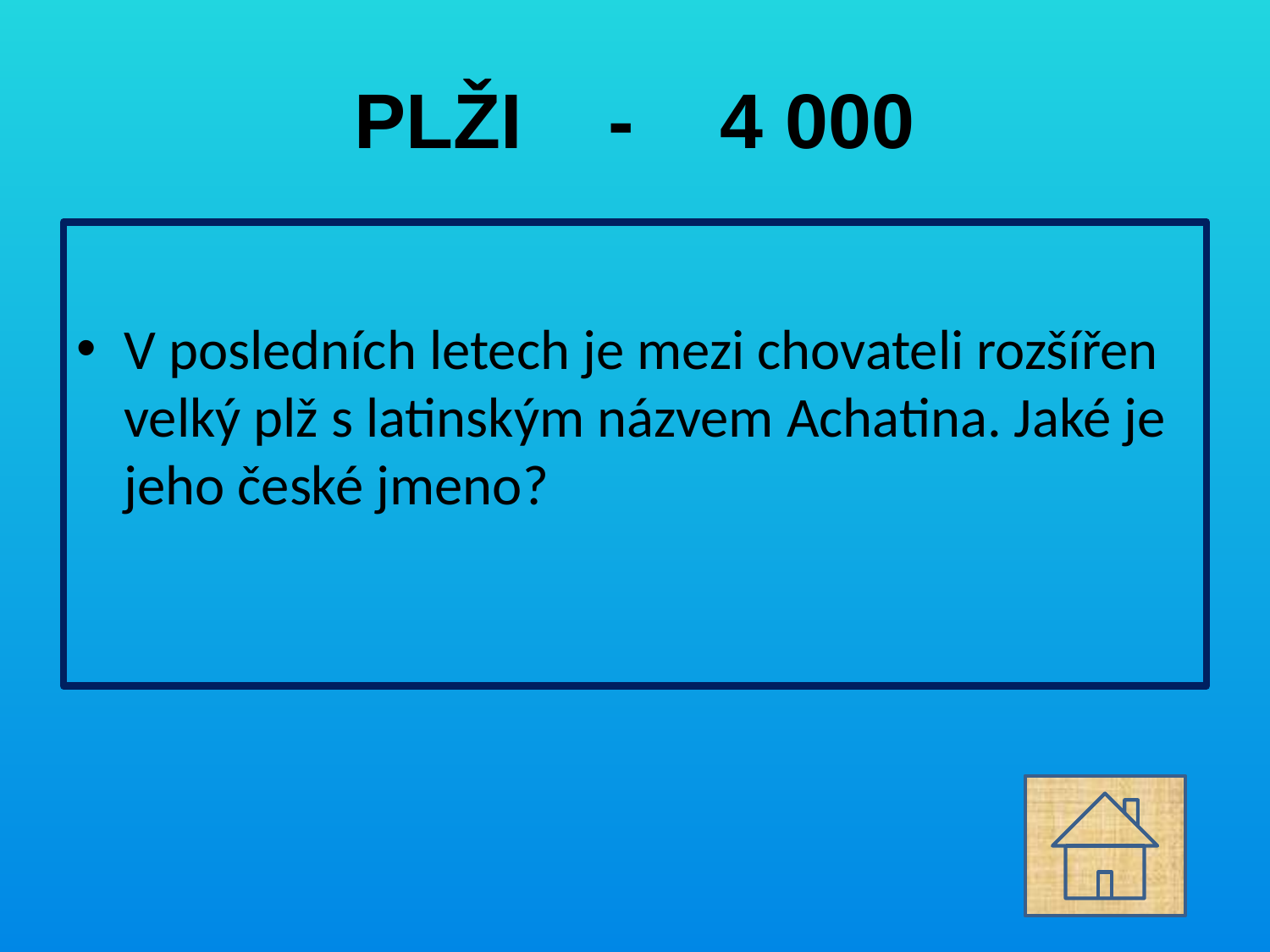

# PLŽI    -    4 000
V posledních letech je mezi chovateli rozšířen velký plž s latinským názvem Achatina. Jaké je jeho české jmeno?